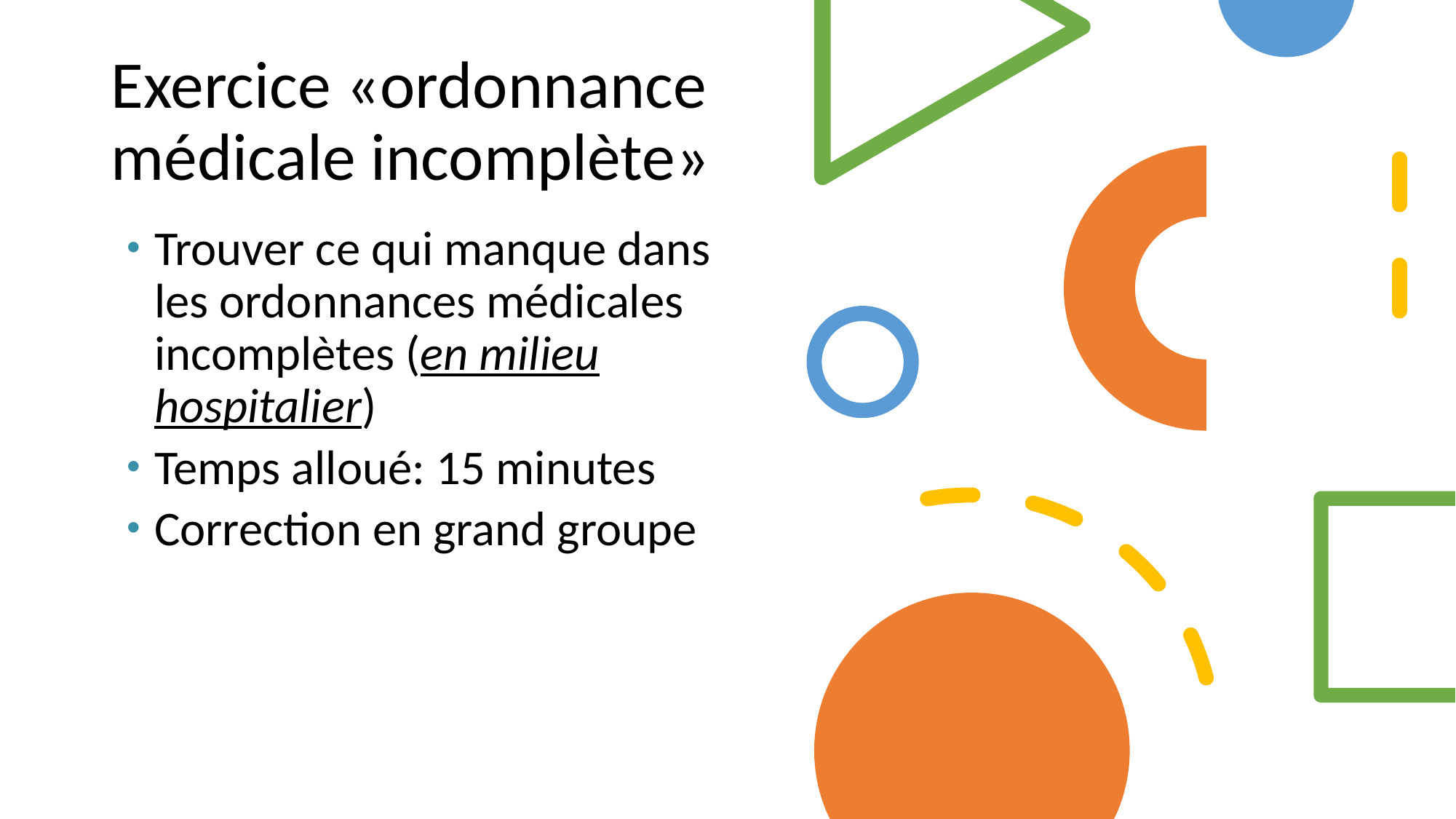

Exercice «ordonnance médicale incomplète»

Trouver ce qui manque dans les ordonnances médicales incomplètes (en milieu hospitalier)
Temps alloué: 15 minutes
Correction en grand groupe